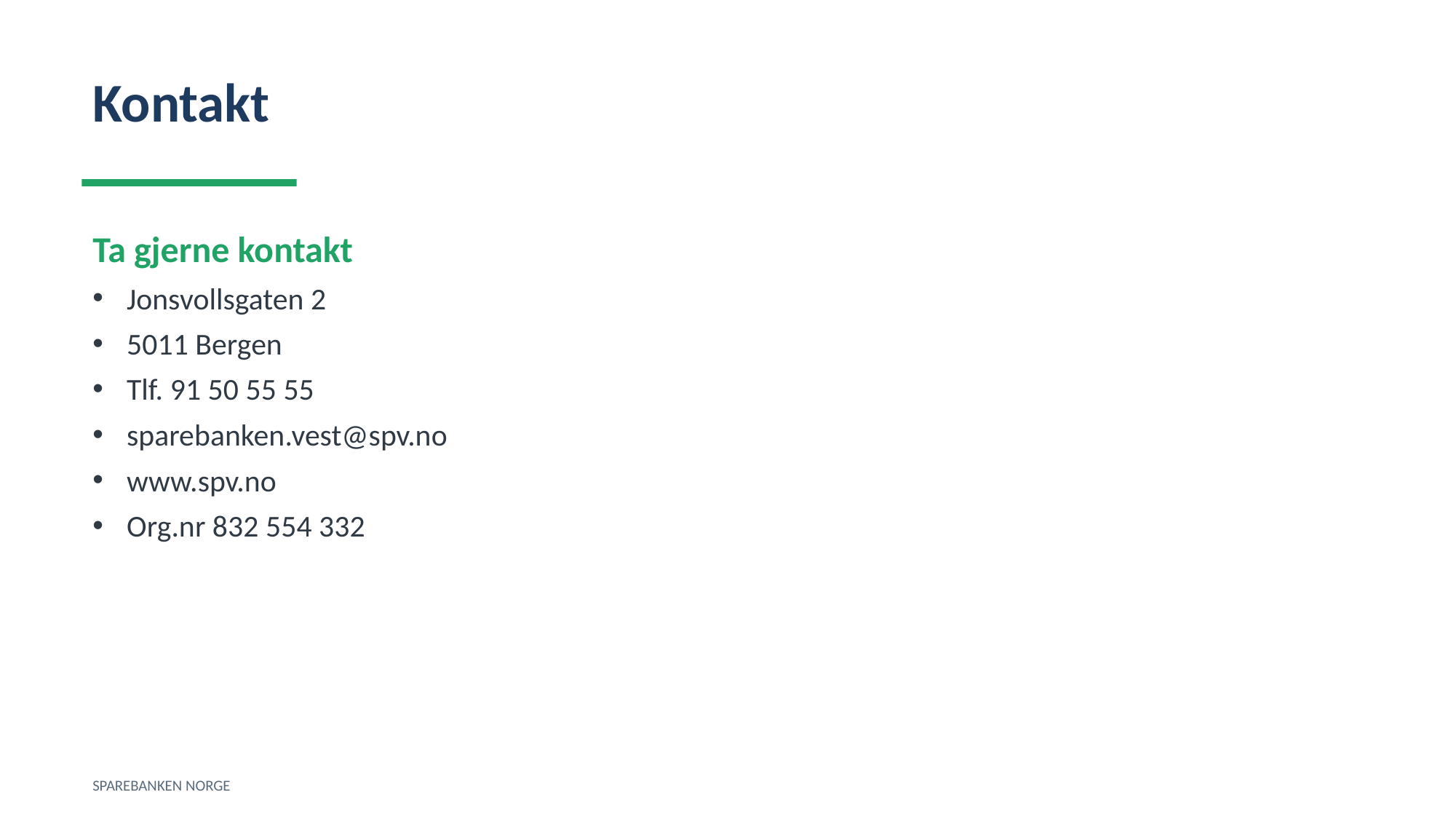

Kontakt

Ta gjerne kontakt
Jonsvollsgaten 2
5011 Bergen
Tlf. 91 50 55 55
sparebanken.vest@spv.no
www.spv.no
Org.nr 832 554 332
SPAREBANKEN NORGE